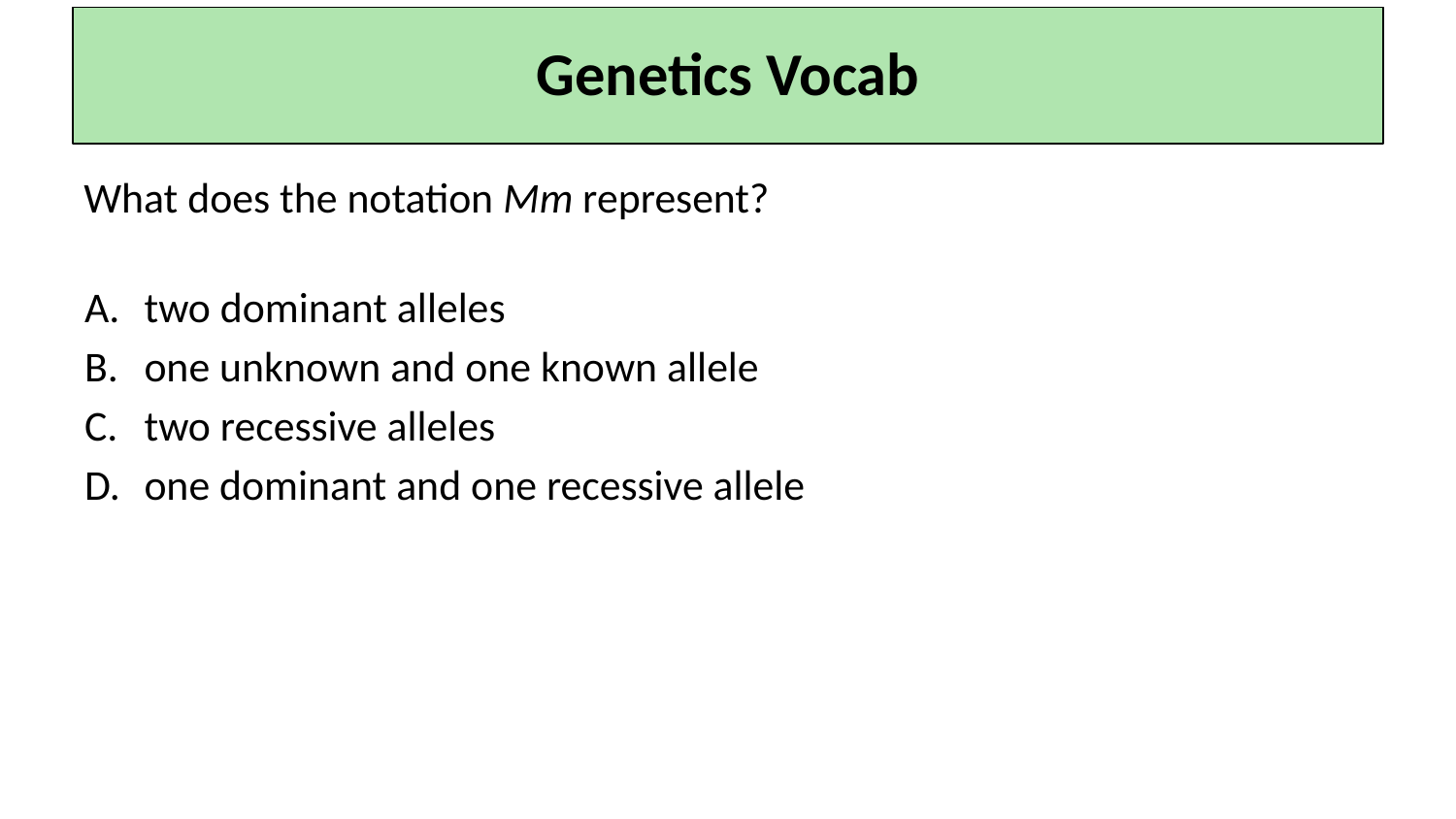

Genetics Vocab
What does the notation Mm represent?

two dominant alleles
one unknown and one known allele
two recessive alleles
one dominant and one recessive allele